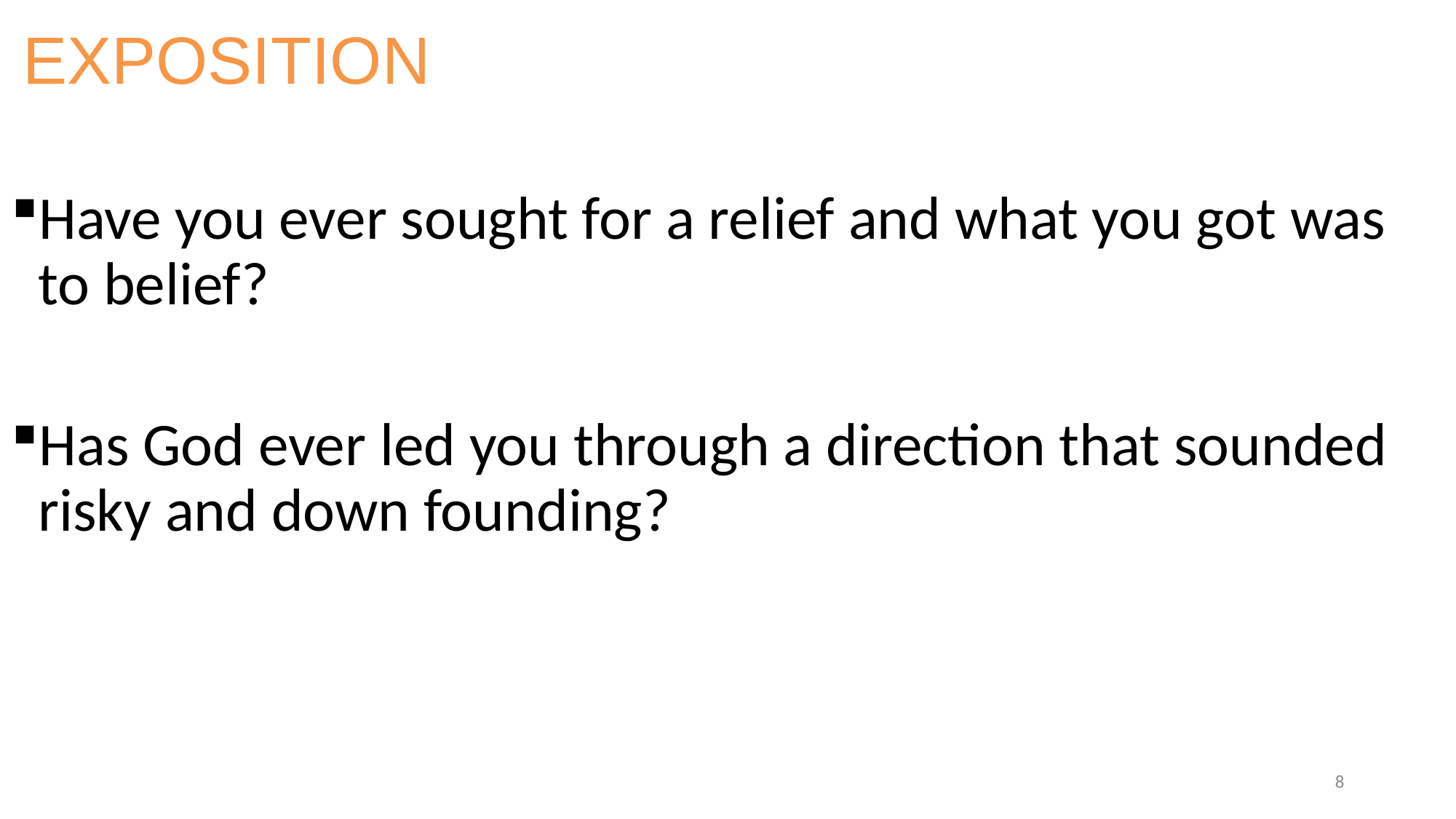

# EXPOSITION

Have you ever sought for a relief and what you got was to belief?

Has God ever led you through a direction that sounded risky and down founding?

8